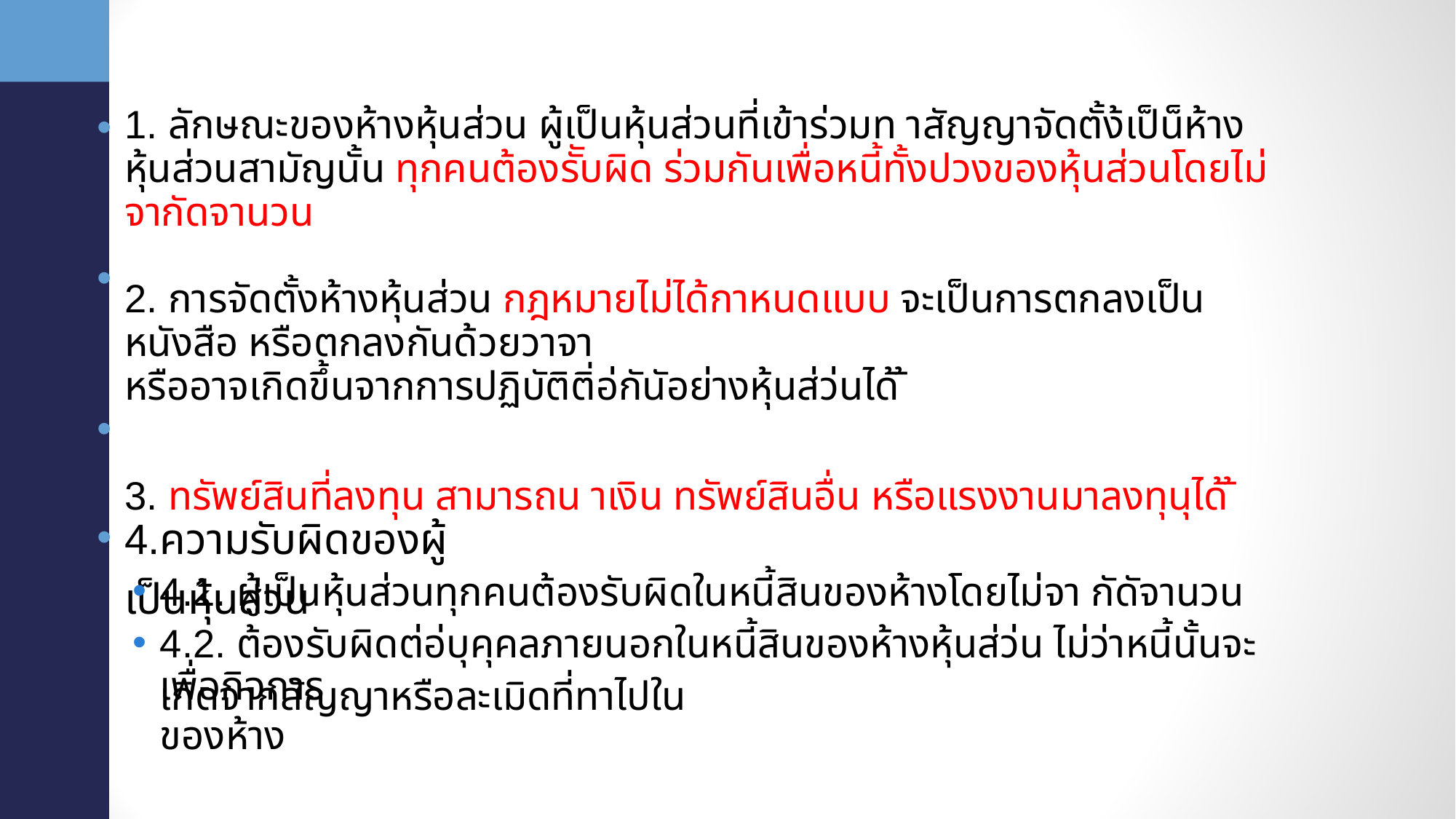

•
1. ลักษณะของห้างหุ้นส่วน ผู้เป็นหุ้นส่วนที่เข้าร่วมท าสัญญาจัดตั้ง้เป็น็ห้างหุ้นส่วนสามัญนั้น ทุกคนต้องรัับผิด ร่วมกันเพื่อหนี้ทั้งปวงของหุ้นส่วนโดยไม่จากัดจานวน

2. การจัดตั้งห้างหุ้นส่วน กฎหมายไม่ได้กาหนดแบบ จะเป็นการตกลงเป็นหนังสือ หรือตกลงกันด้วยวาจา
หรืออาจเกิดขึ้นจากการปฏิบัติติ่อ่กันัอย่างหุ้นส่ว่นได้ ้

3. ทรัพย์สินที่ลงทุน สามารถน าเงิน ทรัพย์สินอื่น หรือแรงงานมาลงทุนุได้ ้
•
•
•
4.ความรับผิดของผู้เป็นหุ้นส่วน

• •
4.1. ผู้เป็นหุ้นส่วนทุกคนต้องรับผิดในหนี้สินของห้างโดยไม่จา กัดัจานวน
4.2. ต้องรับผิดต่อ่บุคุคลภายนอกในหนี้สินของห้างหุ้นส่ว่น ไม่ว่าหนี้นั้นจะเกิดจากสัญญาหรือละเมิดที่ทาไปใน

เพื่อกิจการของห้าง